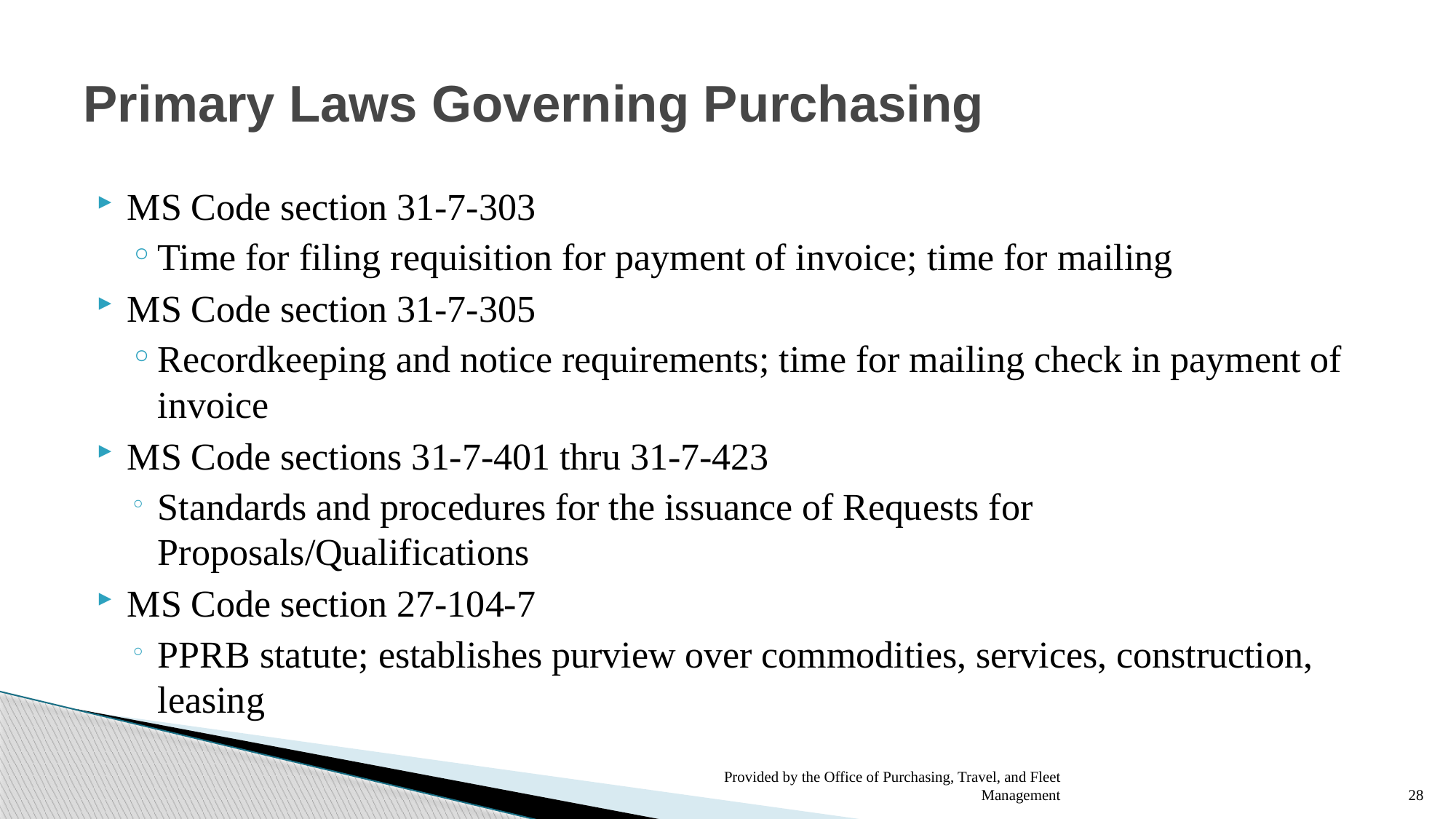

# Primary Laws Governing Purchasing
MS Code section 31-7-303
Time for filing requisition for payment of invoice; time for mailing
MS Code section 31-7-305
Recordkeeping and notice requirements; time for mailing check in payment of invoice
MS Code sections 31-7-401 thru 31-7-423
Standards and procedures for the issuance of Requests for Proposals/Qualifications
MS Code section 27-104-7
PPRB statute; establishes purview over commodities, services, construction, leasing

Provided by the Office of Purchasing, Travel, and Fleet Management
28